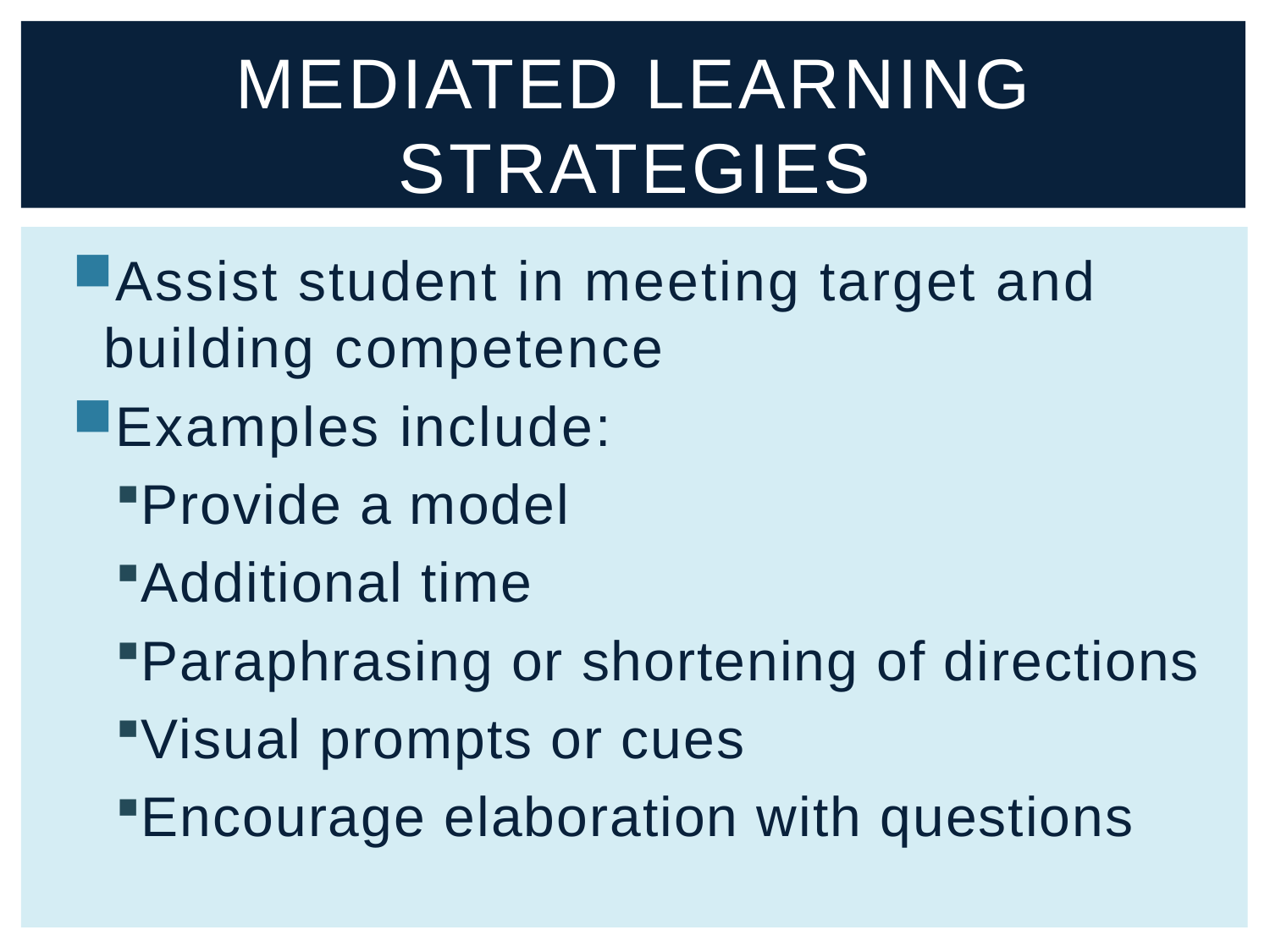

# Mediated Learning Strategies
Assist student in meeting target and building competence
Examples include:
Provide a model
Additional time
Paraphrasing or shortening of directions
Visual prompts or cues
Encourage elaboration with questions